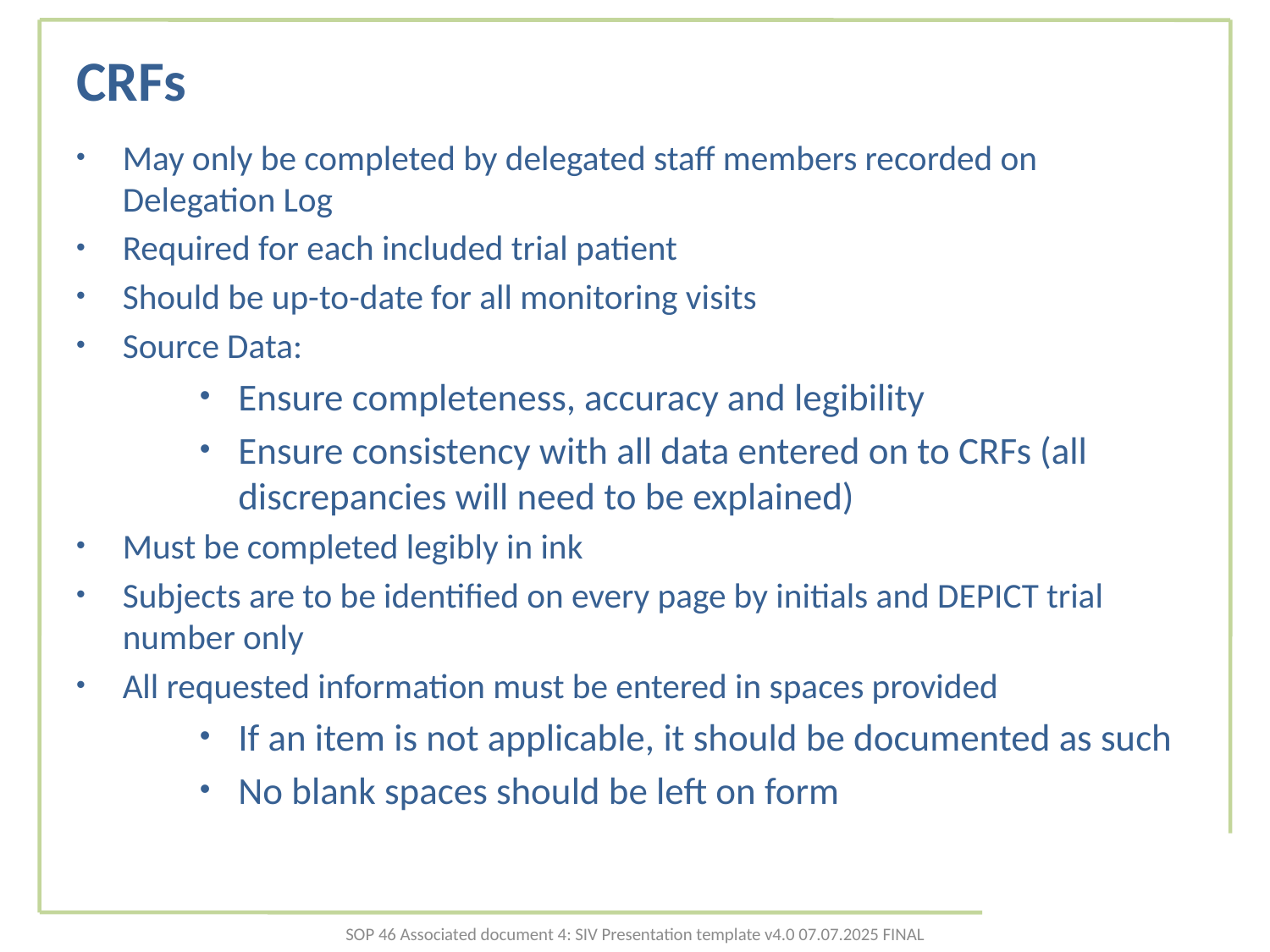

# CRFs
May only be completed by delegated staff members recorded on Delegation Log
Required for each included trial patient
Should be up-to-date for all monitoring visits
Source Data:
Ensure completeness, accuracy and legibility
Ensure consistency with all data entered on to CRFs (all discrepancies will need to be explained)
Must be completed legibly in ink
Subjects are to be identified on every page by initials and DEPICT trial number only
All requested information must be entered in spaces provided
If an item is not applicable, it should be documented as such
No blank spaces should be left on form

SOP 46 Associated document 4: SIV Presentation template v4.0 07.07.2025 FINAL